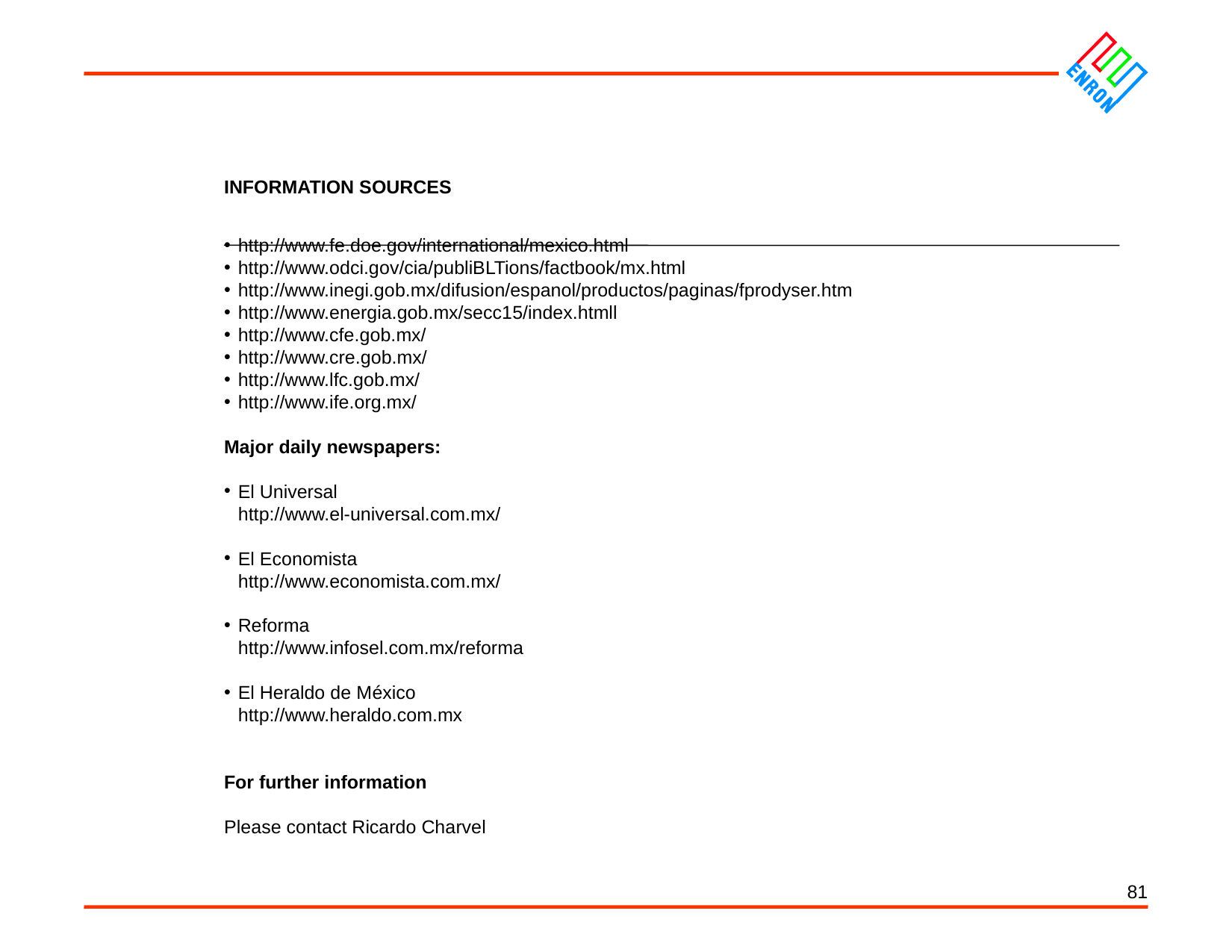

INFORMATION SOURCES
http://www.fe.doe.gov/international/mexico.html
http://www.odci.gov/cia/publiBLTions/factbook/mx.html
http://www.inegi.gob.mx/difusion/espanol/productos/paginas/fprodyser.htm
http://www.energia.gob.mx/secc15/index.htmll
http://www.cfe.gob.mx/
http://www.cre.gob.mx/
http://www.lfc.gob.mx/
http://www.ife.org.mx/

Major daily newspapers:

El Universal
http://www.el-universal.com.mx/

El Economista
http://www.economista.com.mx/

Reforma
http://www.infosel.com.mx/reforma

El Heraldo de México
http://www.heraldo.com.mx

For further information

Please contact Ricardo Charvel
81